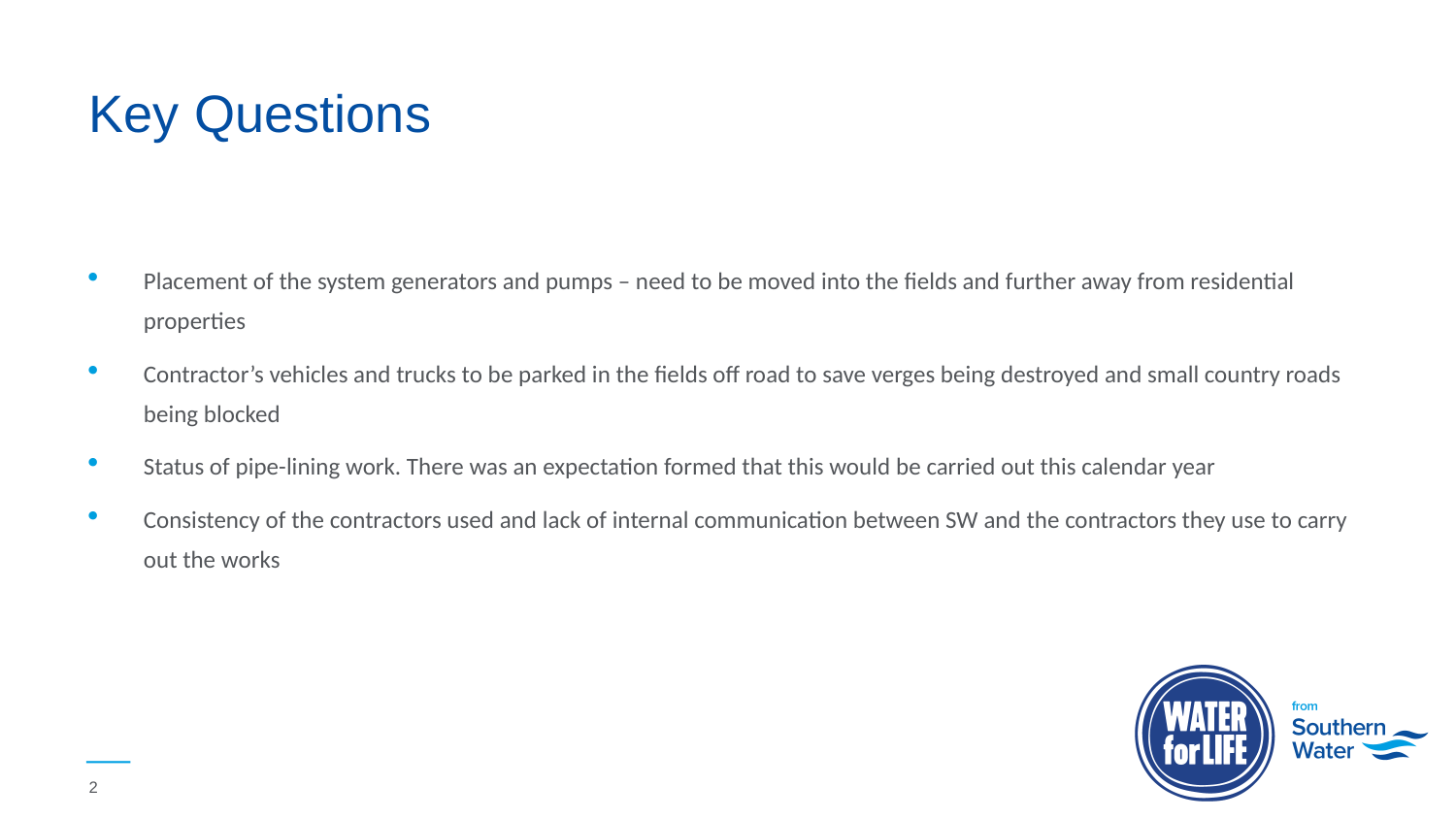

# Key Questions
Placement of the system generators and pumps – need to be moved into the fields and further away from residential properties
Contractor’s vehicles and trucks to be parked in the fields off road to save verges being destroyed and small country roads being blocked
Status of pipe-lining work. There was an expectation formed that this would be carried out this calendar year
Consistency of the contractors used and lack of internal communication between SW and the contractors they use to carry out the works

2